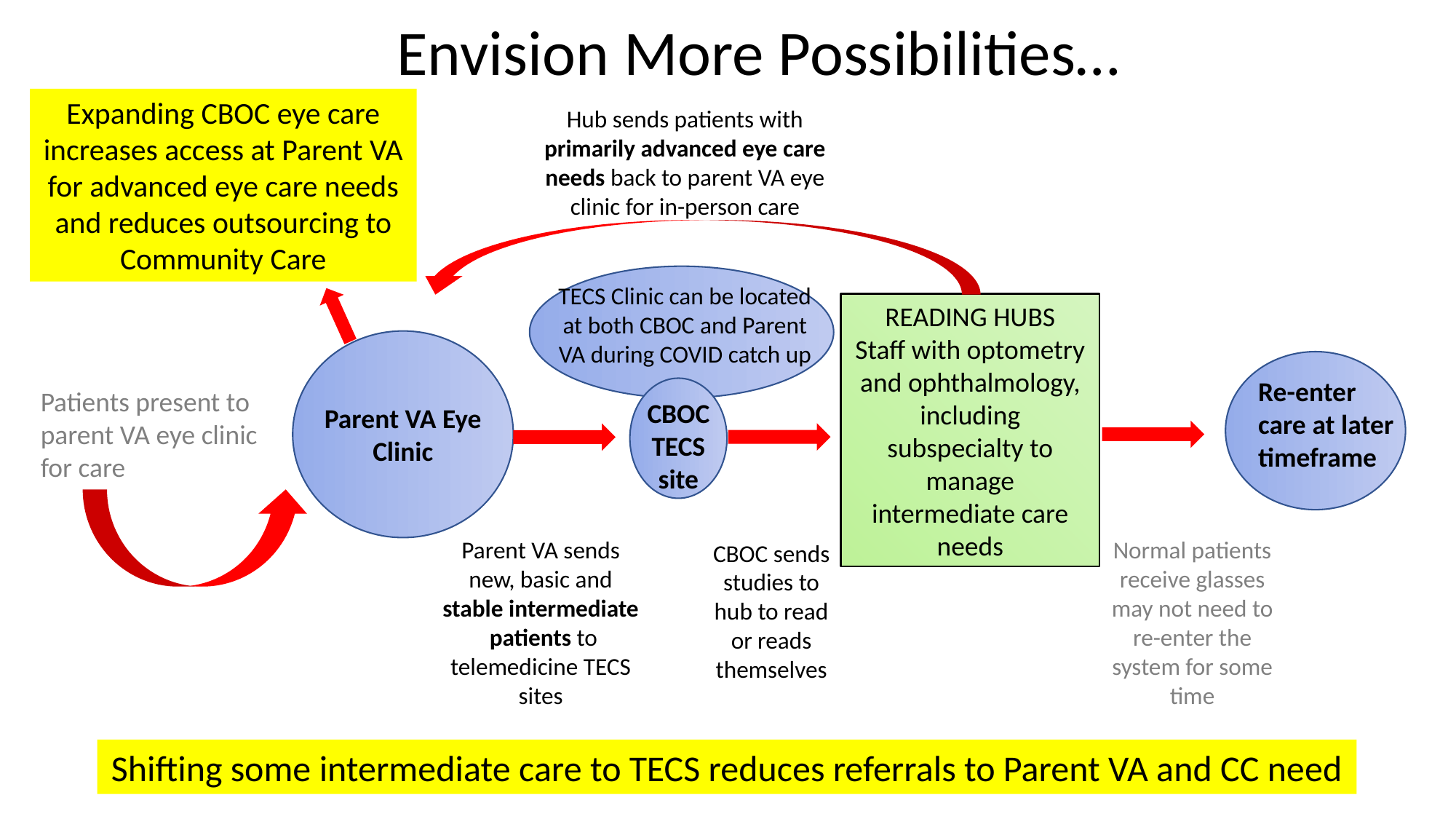

Envision More Possibilities…
Expanding CBOC eye care increases access at Parent VA for advanced eye care needs and reduces outsourcing to Community Care
Hub sends patients with primarily advanced eye care needs back to parent VA eye clinic for in-person care

TECS Clinic can be located at both CBOC and Parent VA during COVID catch up
READING HUBS
Staff with optometry and ophthalmology, including subspecialty to manage intermediate care needs

Re-enter care at later timeframe

Patients present to parent VA eye clinic for care
CBOC TECS site
Parent VA Eye Clinic

Normal patients receive glasses may not need to re-enter the system for some time
Parent VA sends new, basic and stable intermediate  patients to telemedicine TECS sites
CBOC sends studies to hub to read or reads themselves
Shifting some intermediate care to TECS reduces referrals to Parent VA and CC need